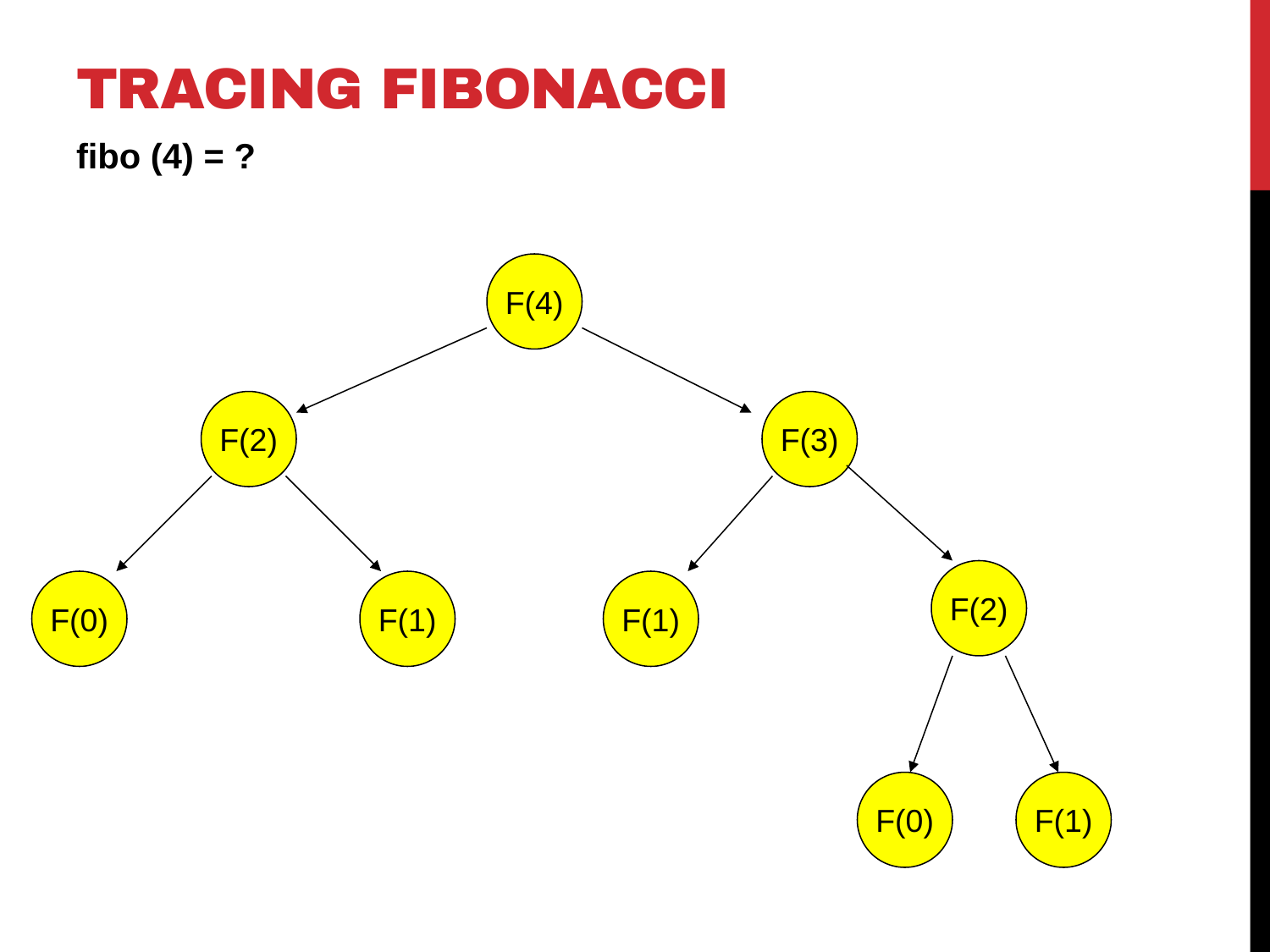

# Tracing Fibonacci
fibo (4) = ?
F(4)

F(2)
F(3)

F(2)
F(0)
F(1)
F(1)

F(0)
F(1)